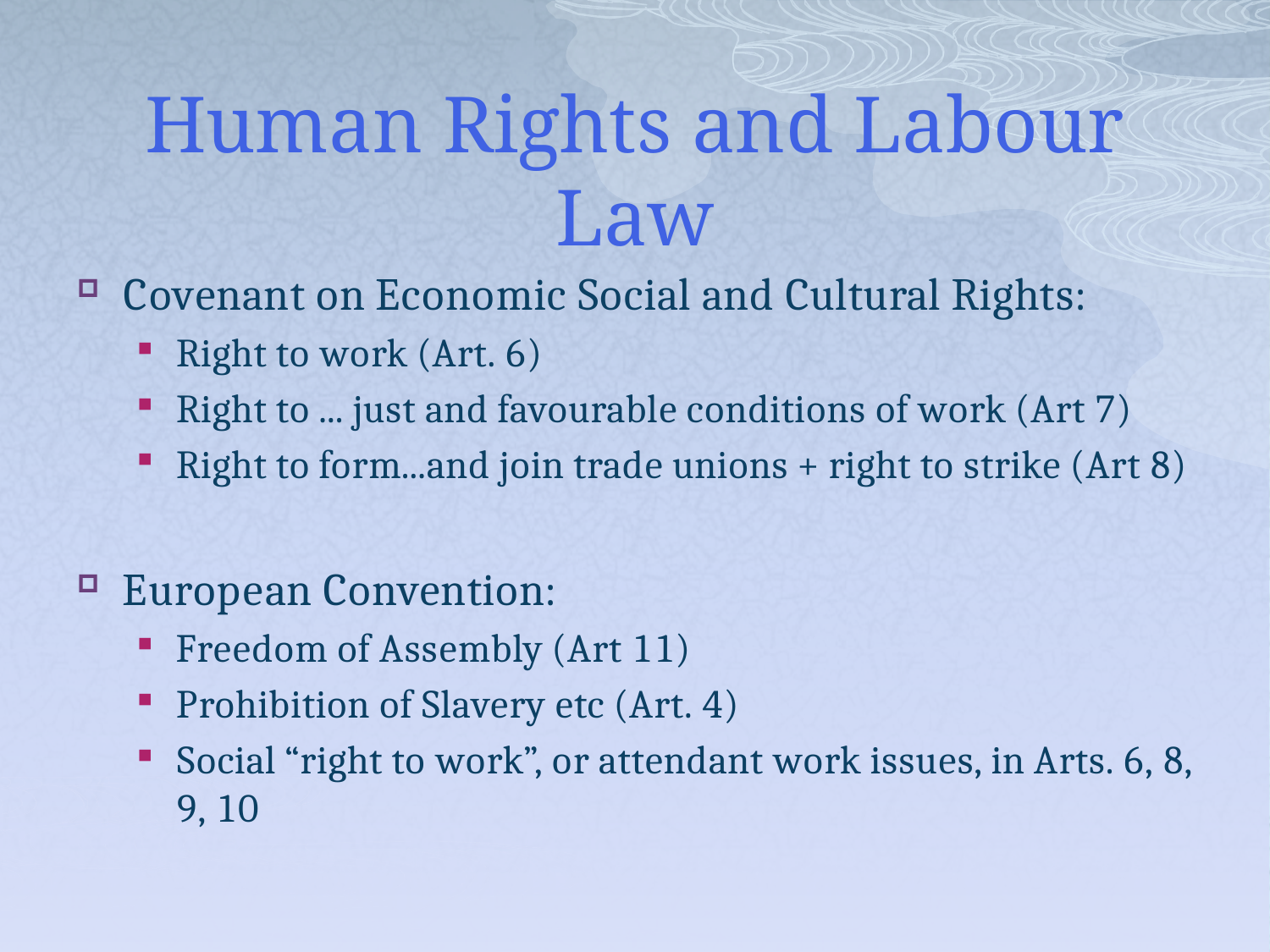

# Human Rights and Labour Law
Covenant on Economic Social and Cultural Rights:
Right to work (Art. 6)
Right to ... just and favourable conditions of work (Art 7)
Right to form...and join trade unions + right to strike (Art 8)

European Convention:
Freedom of Assembly (Art 11)
Prohibition of Slavery etc (Art. 4)
Social “right to work”, or attendant work issues, in Arts. 6, 8, 9, 10